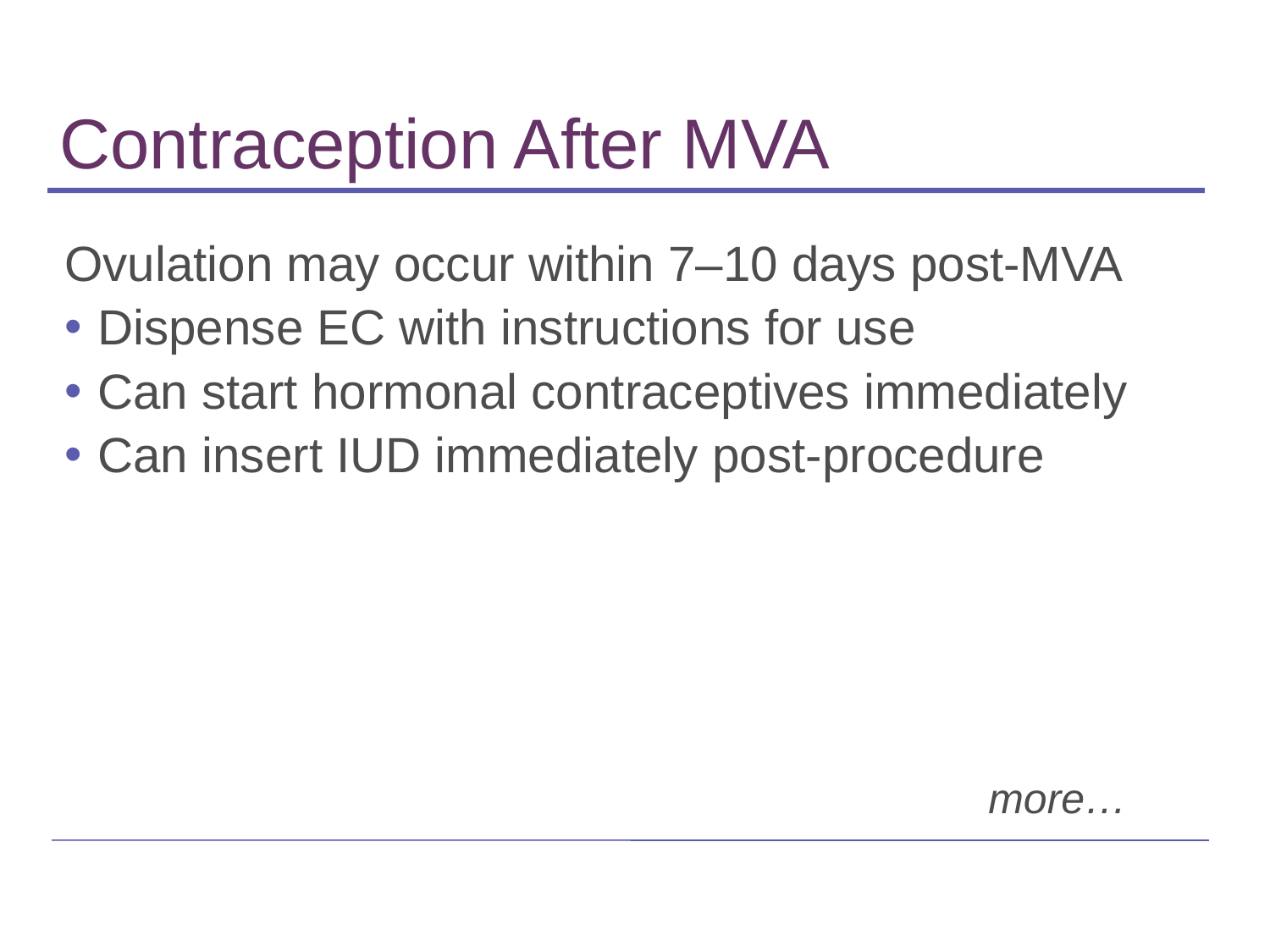

# Contraception After MVA
Ovulation may occur within 7–10 days post-MVA
Dispense EC with instructions for use
Can start hormonal contraceptives immediately
Can insert IUD immediately post-procedure

more…